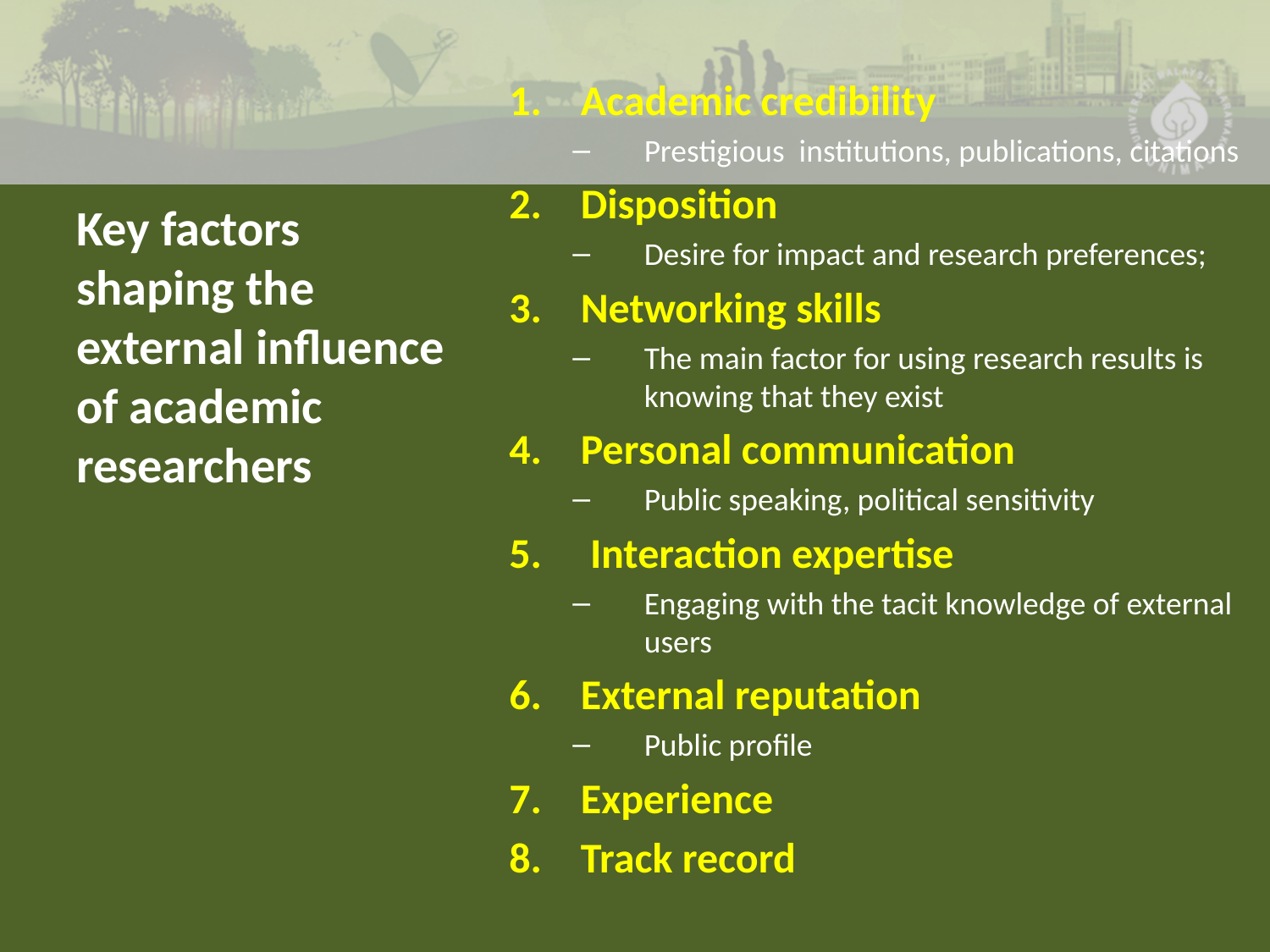

Academic credibility
Prestigious  institutions, publications, citations
Disposition
Desire for impact and research preferences;
Networking skills
The main factor for using research results is knowing that they exist
Personal communication
Public speaking, political sensitivity
 Interaction expertise
Engaging with the tacit knowledge of external users
External reputation
Public profile
Experience
Track record
# Key factors shaping the external influence of academic researchers